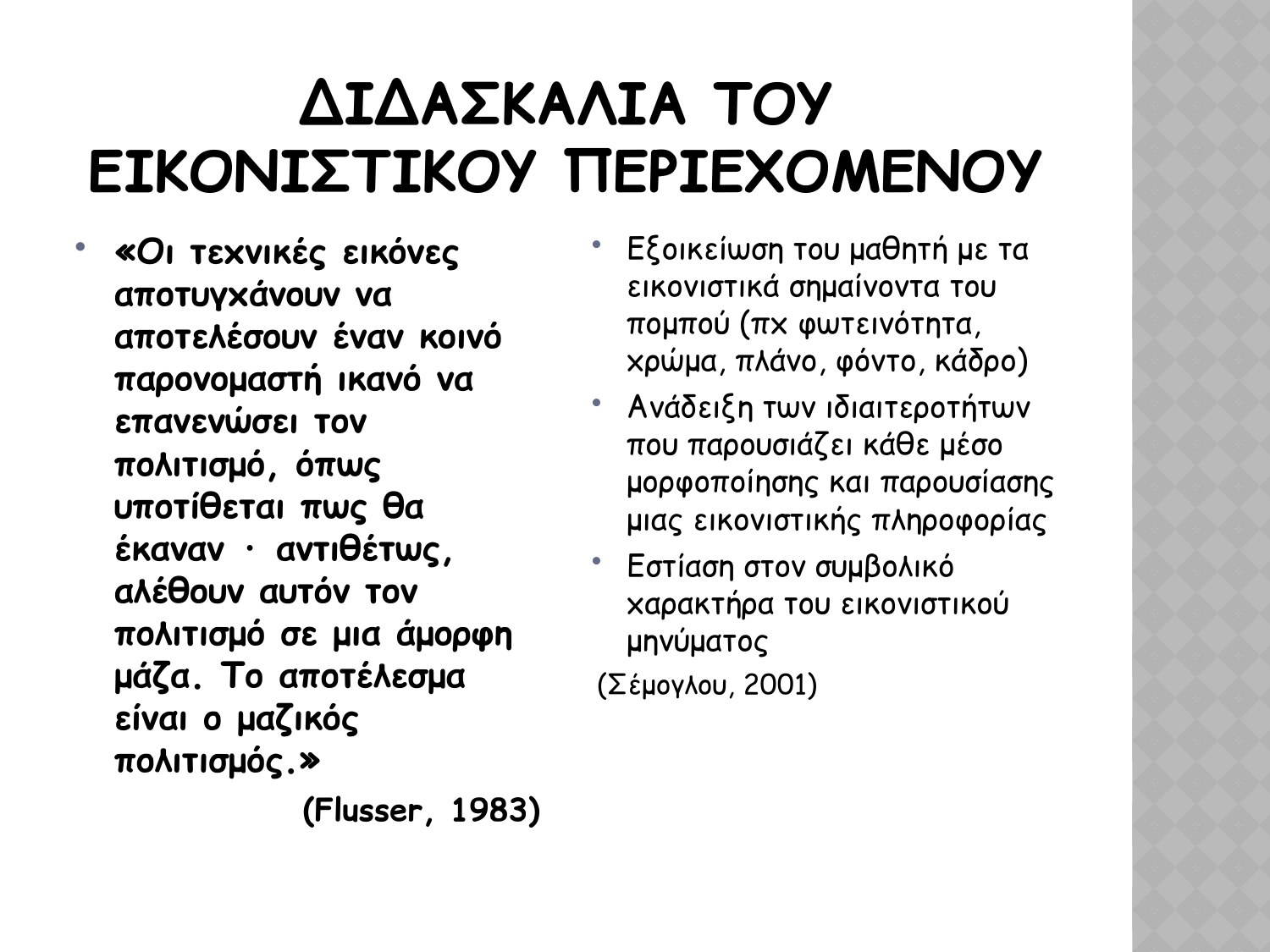

# Διδασκαλια του εικονιστικου περιεχομενου
«Οι τεχνικές εικόνες αποτυγχάνουν να αποτελέσουν έναν κοινό παρονομαστή ικανό να επανενώσει τον πολιτισμό, όπως υποτίθεται πως θα έκαναν ∙ αντιθέτως, αλέθουν αυτόν τον πολιτισμό σε μια άμορφη μάζα. Το αποτέλεσμα είναι ο μαζικός πολιτισμός.»
(Flusser, 1983)

Εξοικείωση του μαθητή με τα εικονιστικά σημαίνοντα του πομπού (πχ φωτεινότητα, χρώμα, πλάνο, φόντο, κάδρο)
Ανάδειξη των ιδιαιτεροτήτων που παρουσιάζει κάθε μέσο μορφοποίησης και παρουσίασης μιας εικονιστικής πληροφορίας
Εστίαση στον συμβολικό χαρακτήρα του εικονιστικού μηνύματος
(Σέμογλου, 2001)